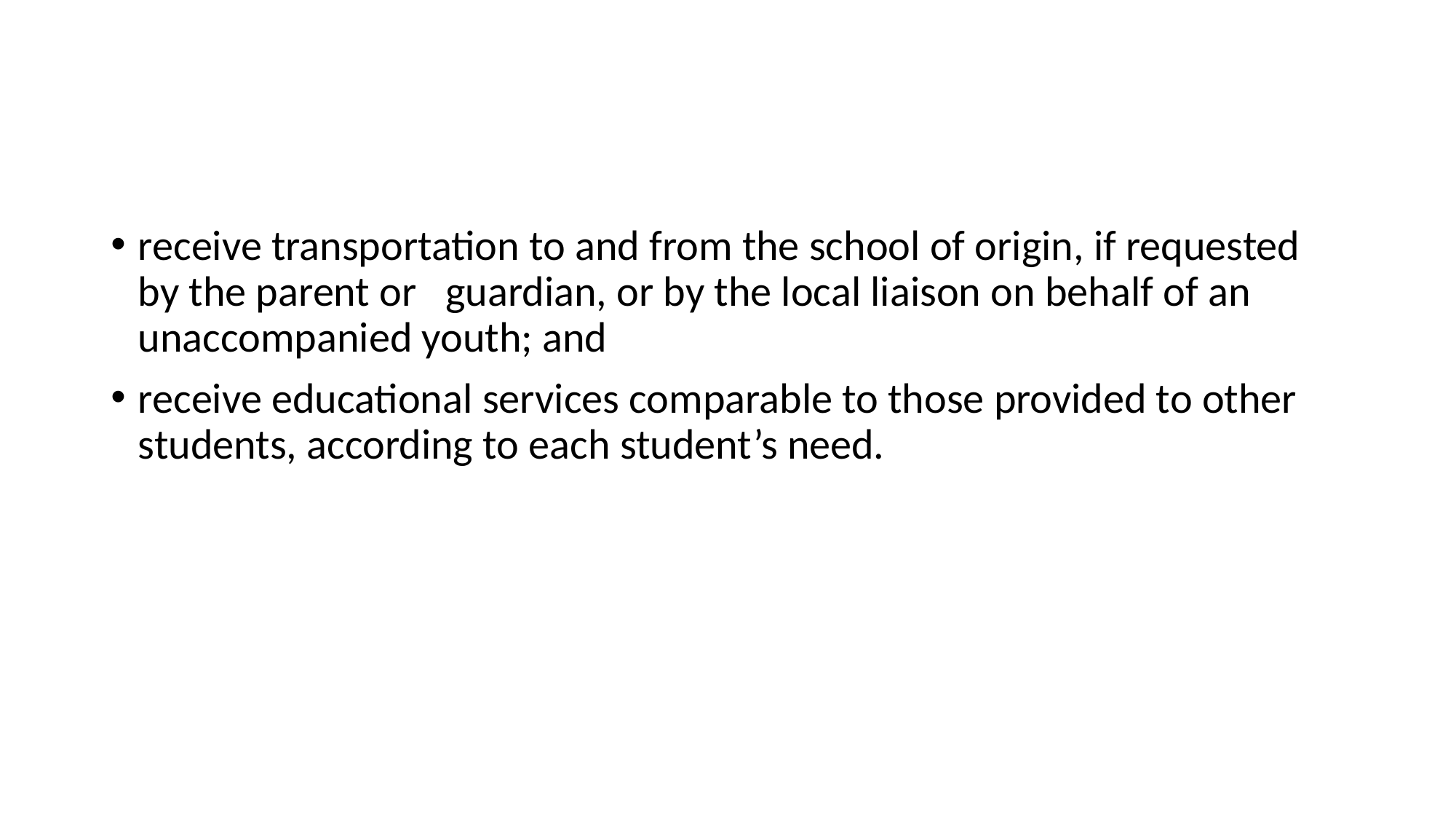

#
receive transportation to and from the school of origin, if requested by the parent or   guardian, or by the local liaison on behalf of an unaccompanied youth; and
receive educational services comparable to those provided to other students, according to each student’s need.